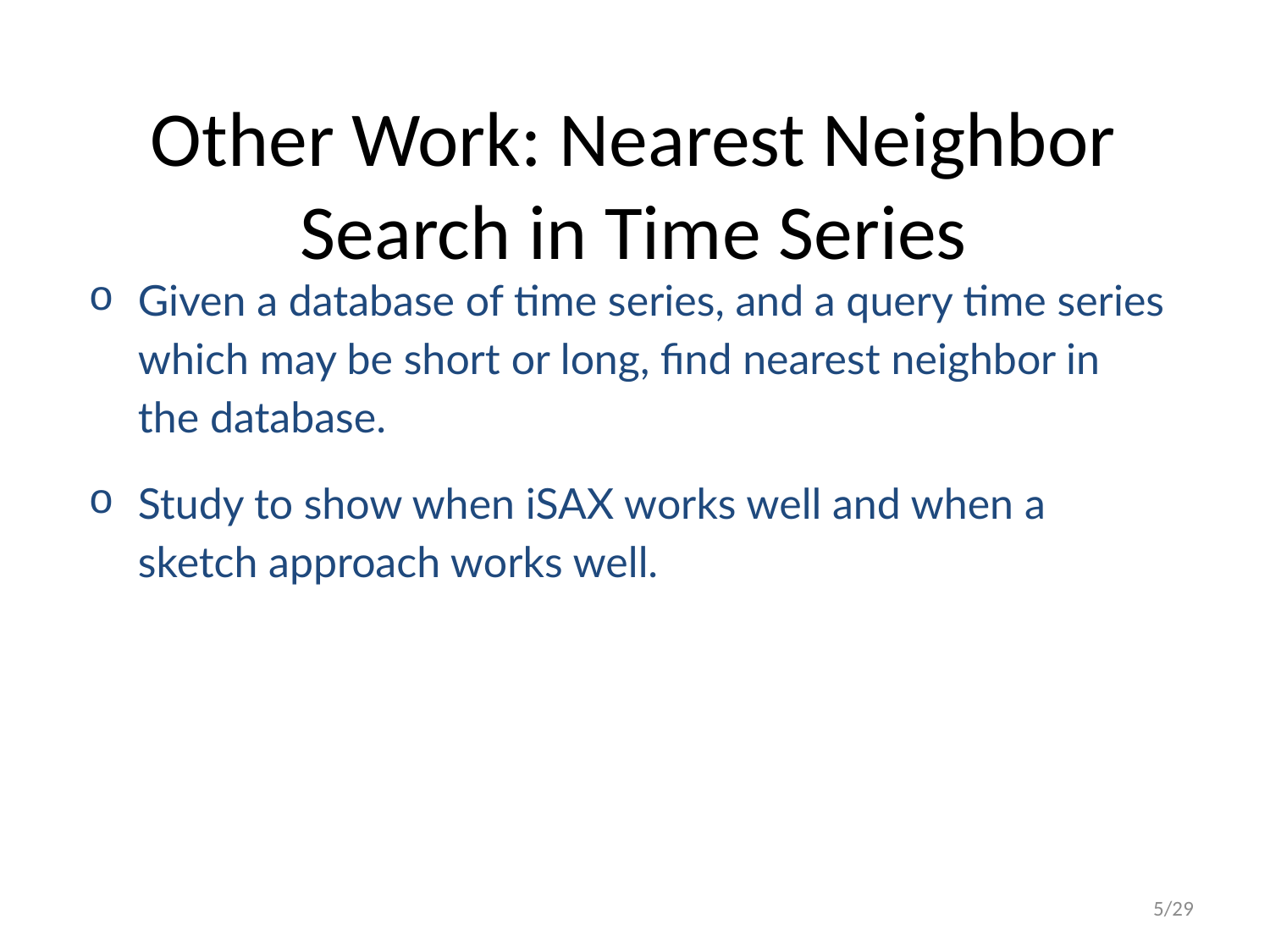

# Other Work: Nearest Neighbor Search in Time Series
Given a database of time series, and a query time series which may be short or long, find nearest neighbor in the database.
Study to show when iSAX works well and when a sketch approach works well.
5/29